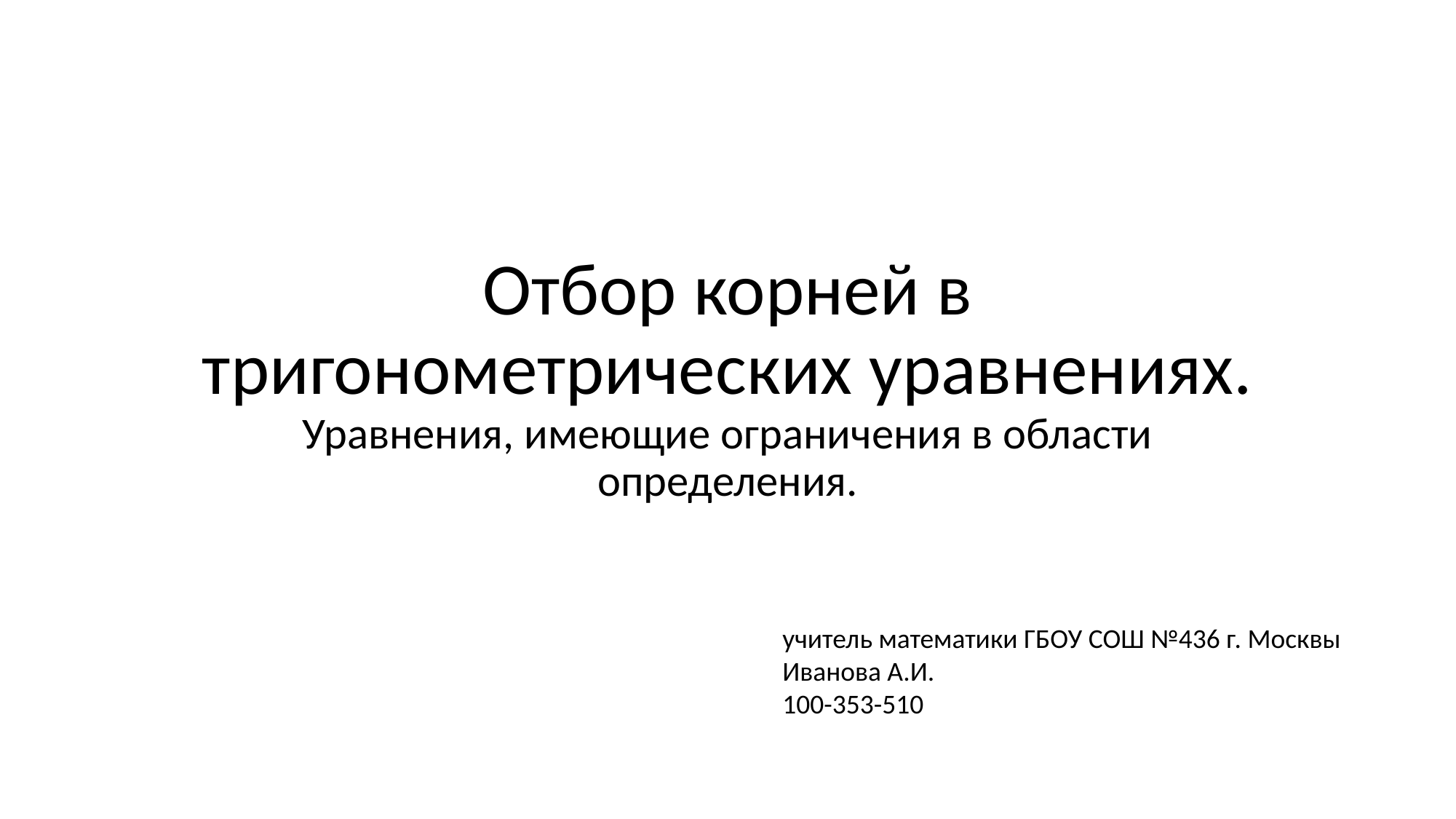

# Отбор корней в тригонометрических уравнениях. Уравнения, имеющие ограничения в области определения.
учитель математики ГБОУ СОШ №436 г. Москвы
Иванова А.И.
100-353-510